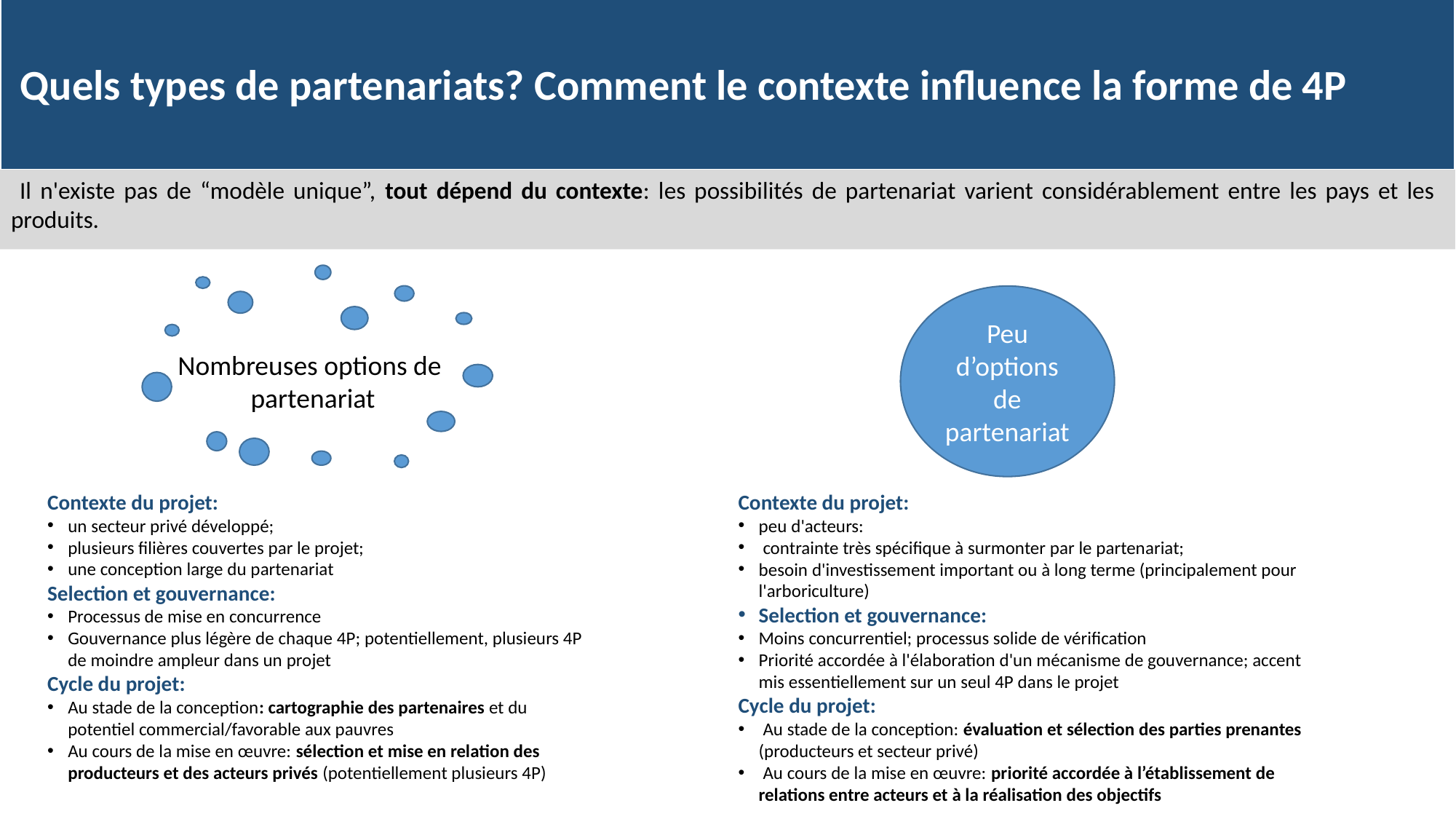

Quels types de partenariats? Comment le contexte influence la forme de 4P
 Il n'existe pas de “modèle unique”, tout dépend du contexte: les possibilités de partenariat varient considérablement entre les pays et les  produits.

Peu d’options de partenariat

Nombreuses options de
partenariat

Contexte du projet:
un secteur privé développé;
plusieurs filières couvertes par le projet;
une conception large du partenariat
Selection et gouvernance:
Processus de mise en concurrence
Gouvernance plus légère de chaque 4P; potentiellement, plusieurs 4P de moindre ampleur dans un projet
Cycle du projet:
Au stade de la conception: cartographie des partenaires et du potentiel commercial/favorable aux pauvres
Au cours de la mise en œuvre: sélection et mise en relation des producteurs et des acteurs privés (potentiellement plusieurs 4P)
Contexte du projet:
peu d'acteurs:
 contrainte très spécifique à surmonter par le partenariat;
besoin d'investissement important ou à long terme (principalement pour l'arboriculture)
Selection et gouvernance:
Moins concurrentiel; processus solide de vérification
Priorité accordée à l'élaboration d'un mécanisme de gouvernance; accent mis essentiellement sur un seul 4P dans le projet
Cycle du projet:
 Au stade de la conception: évaluation et sélection des parties prenantes (producteurs et secteur privé)
 Au cours de la mise en œuvre: priorité accordée à l’établissement de relations entre acteurs et à la réalisation des objectifs